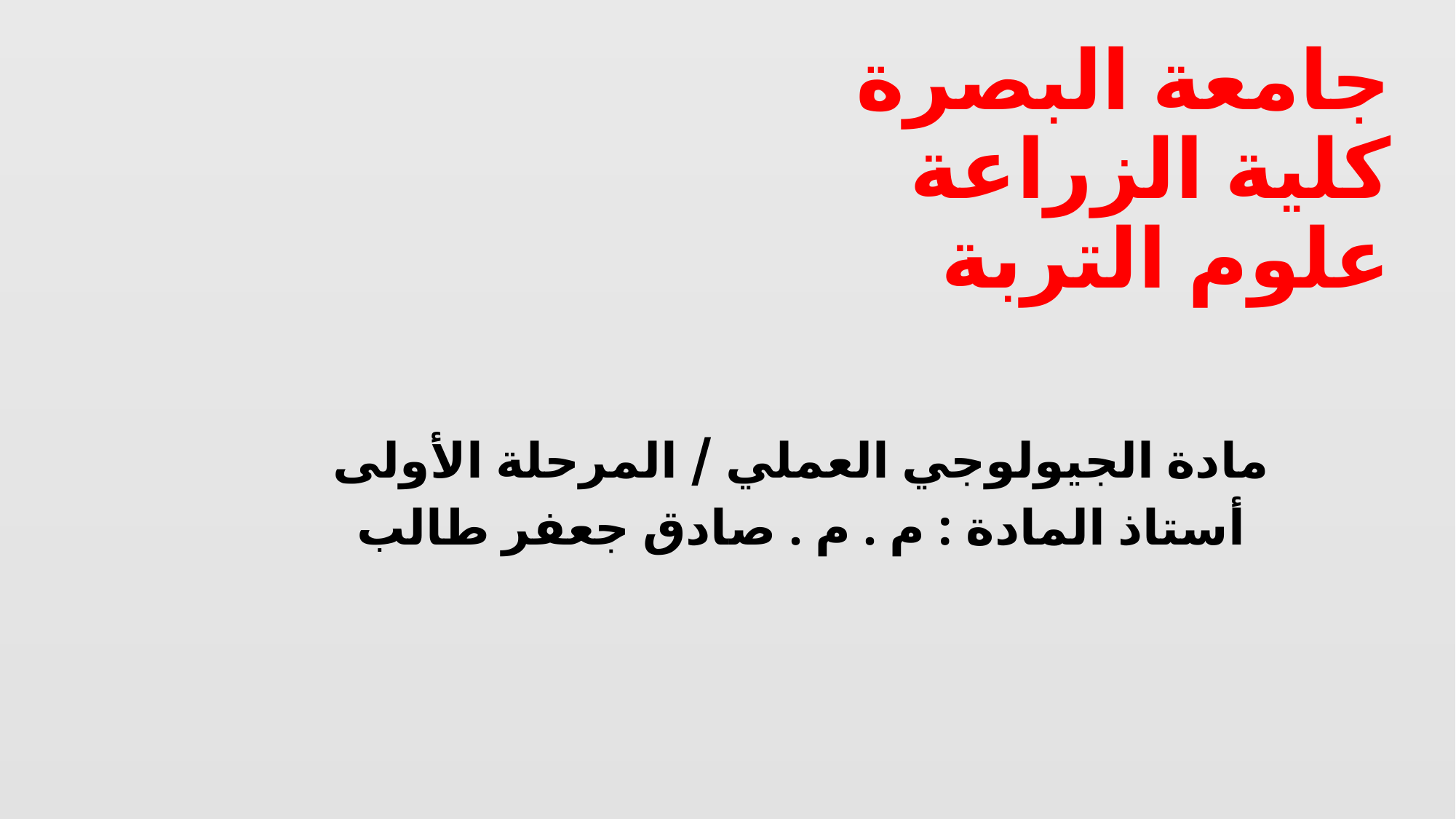

# جامعة البصرة كلية الزراعة علوم التربة
مادة الجيولوجي العملي / المرحلة الأولى
أستاذ المادة : م . م . صادق جعفر طالب